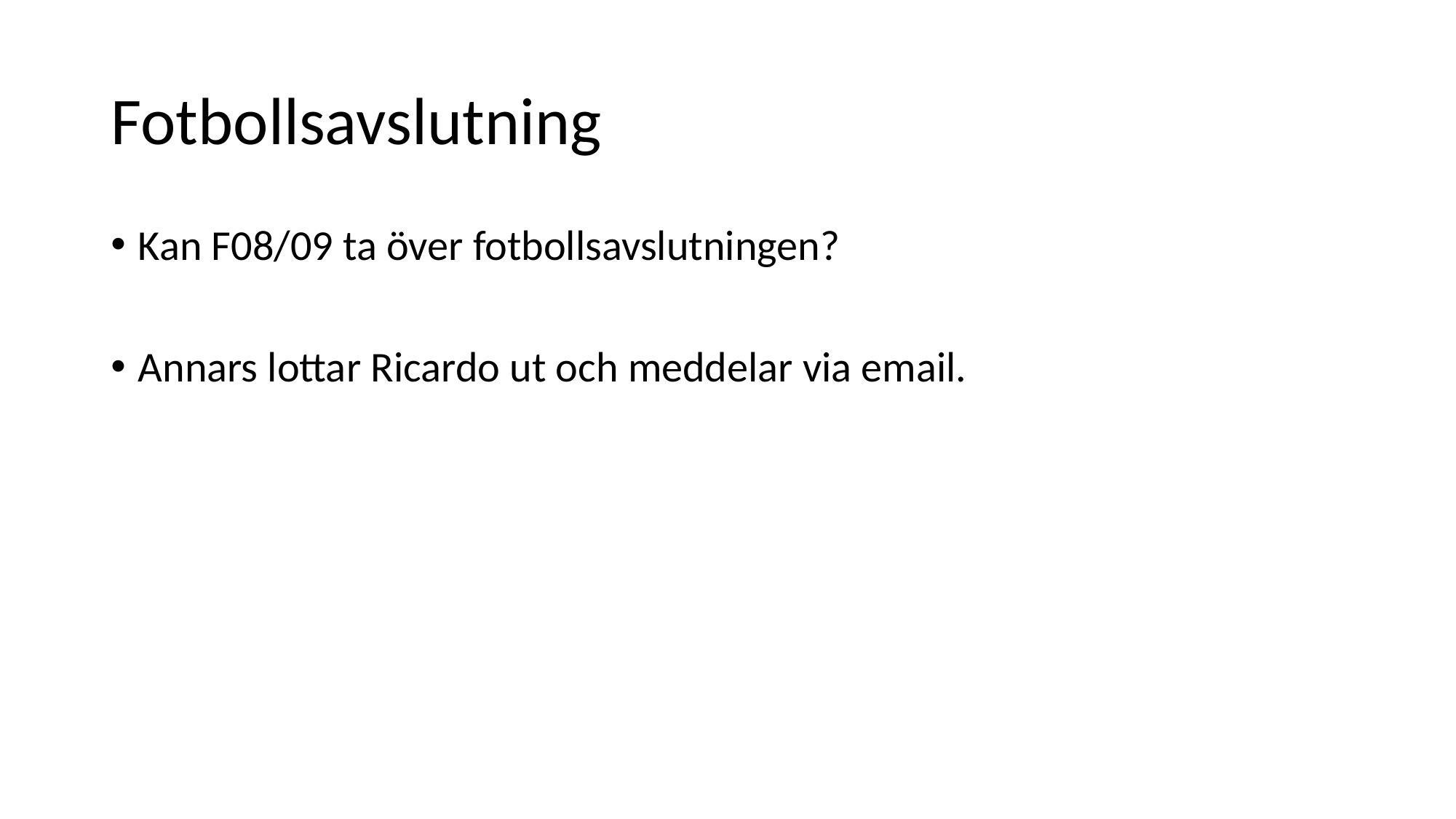

# Fotbollsavslutning
Kan F08/09 ta över fotbollsavslutningen?

Annars lottar Ricardo ut och meddelar via email.